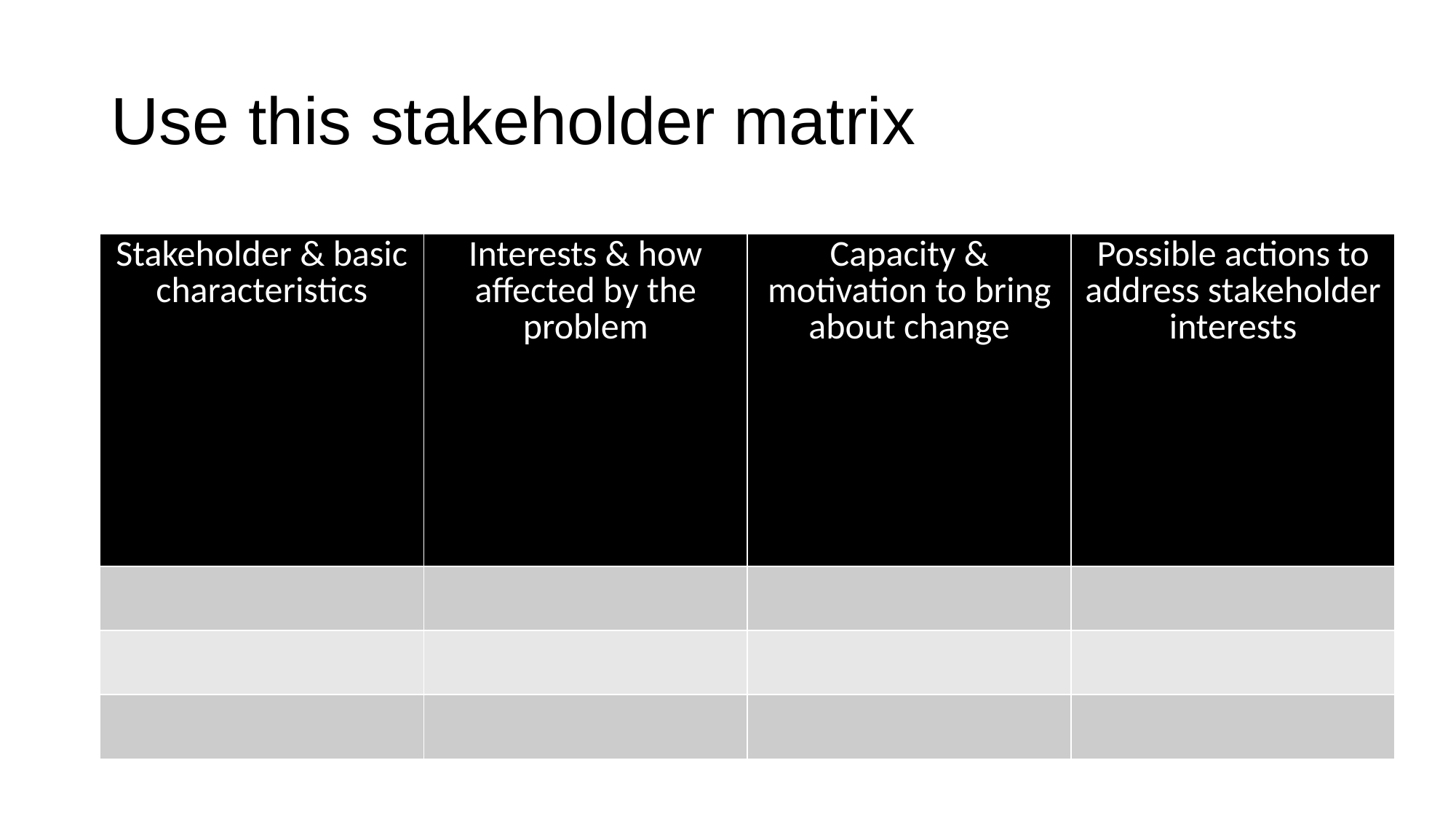

# Use this stakeholder matrix
| Stakeholder & basic characteristics | Interests & how affected by the problem | Capacity & motivation to bring about change | Possible actions to address stakeholder interests |
| --- | --- | --- | --- |
|  |  |  |  |
|  |  |  |  |
|  |  |  |  |